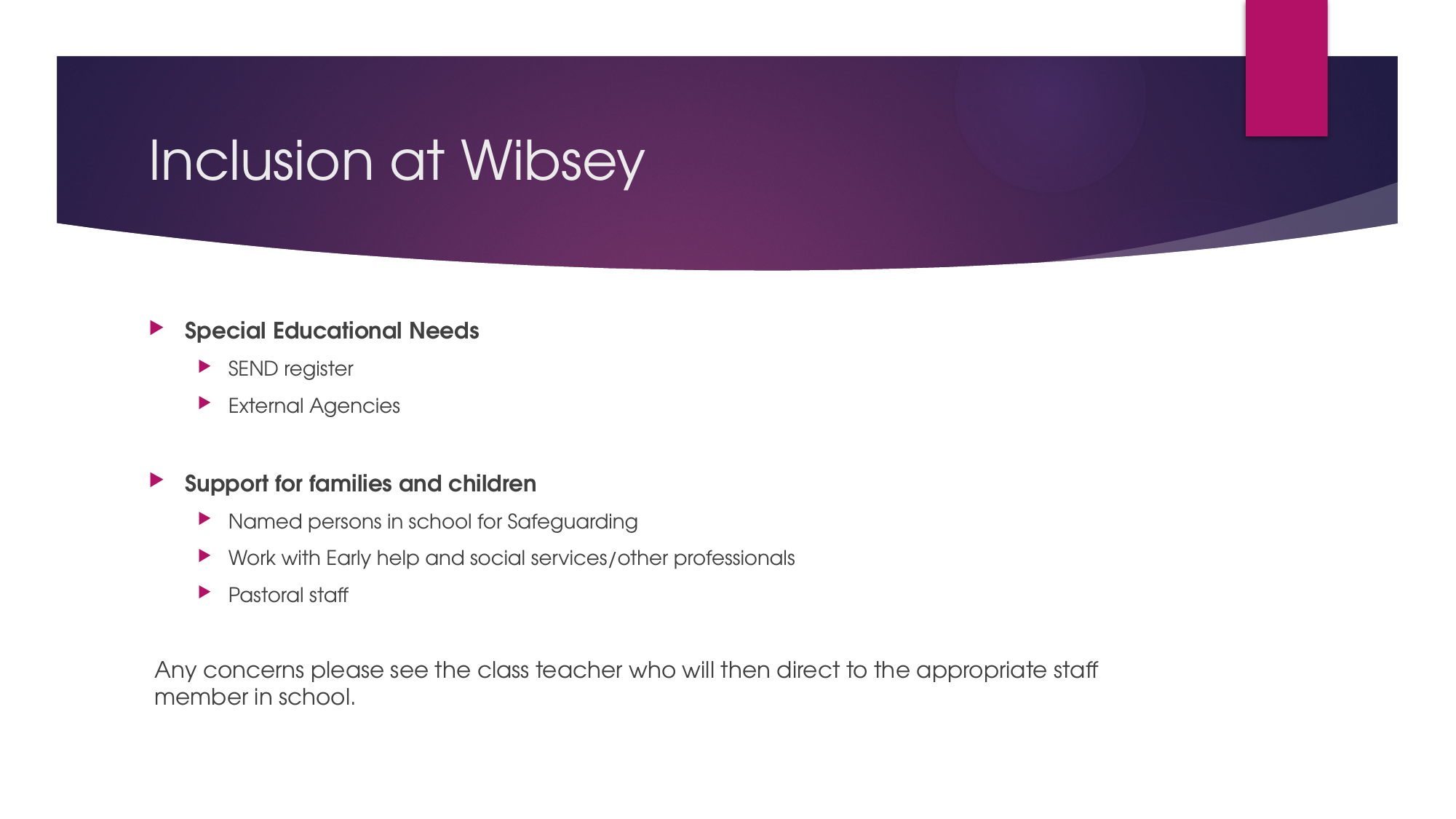

# Inclusion at Wibsey
Special Educational Needs
SEND register
External Agencies

Support for families and children
Named persons in school for Safeguarding
Work with Early help and social services/other professionals
Pastoral staff

Any concerns please see the class teacher who will then direct to the appropriate staff member in school.